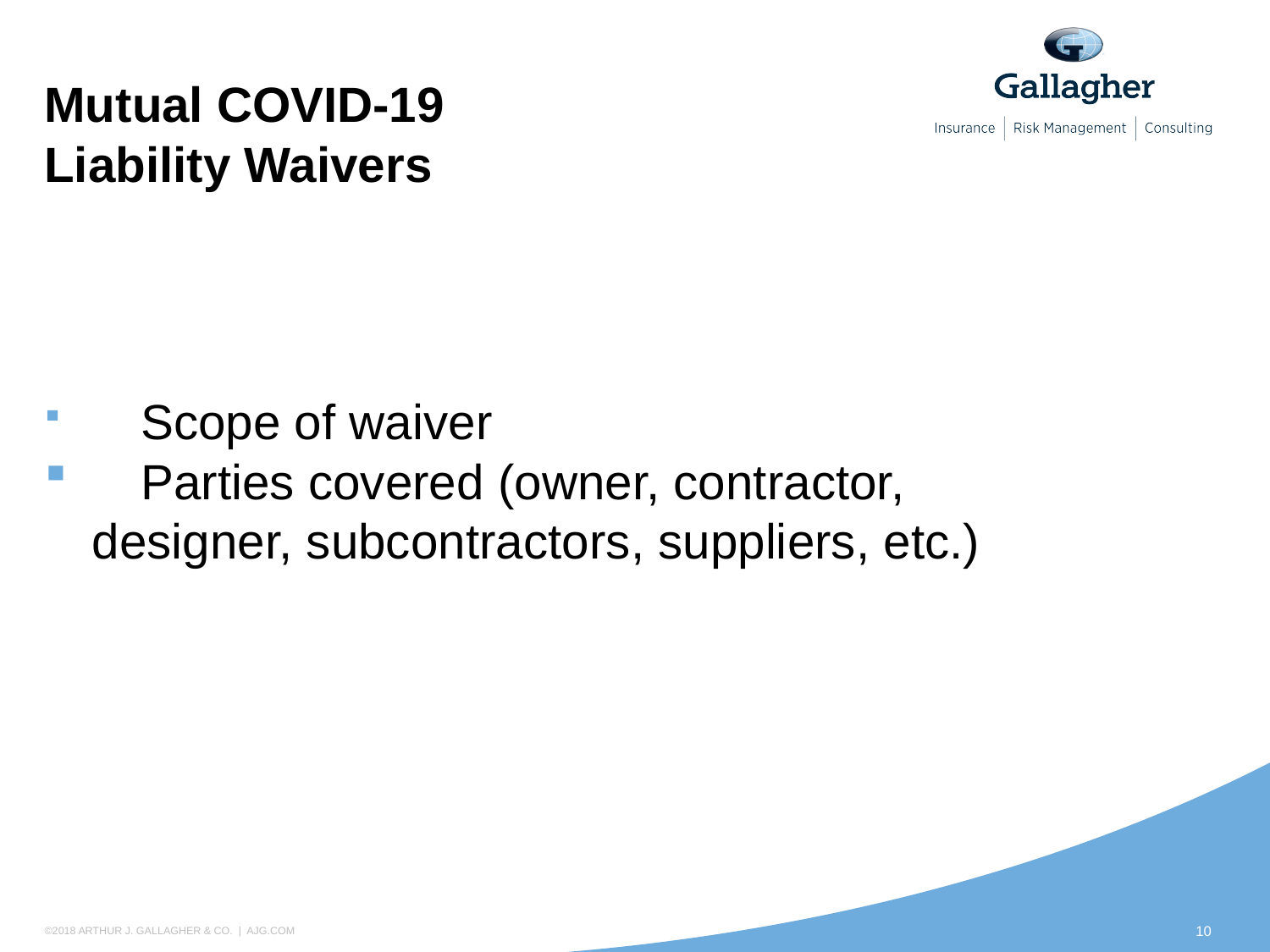

# Mutual COVID-19 Liability Waivers
	Scope of waiver
	Parties covered (owner, contractor, designer, subcontractors, suppliers, etc.)